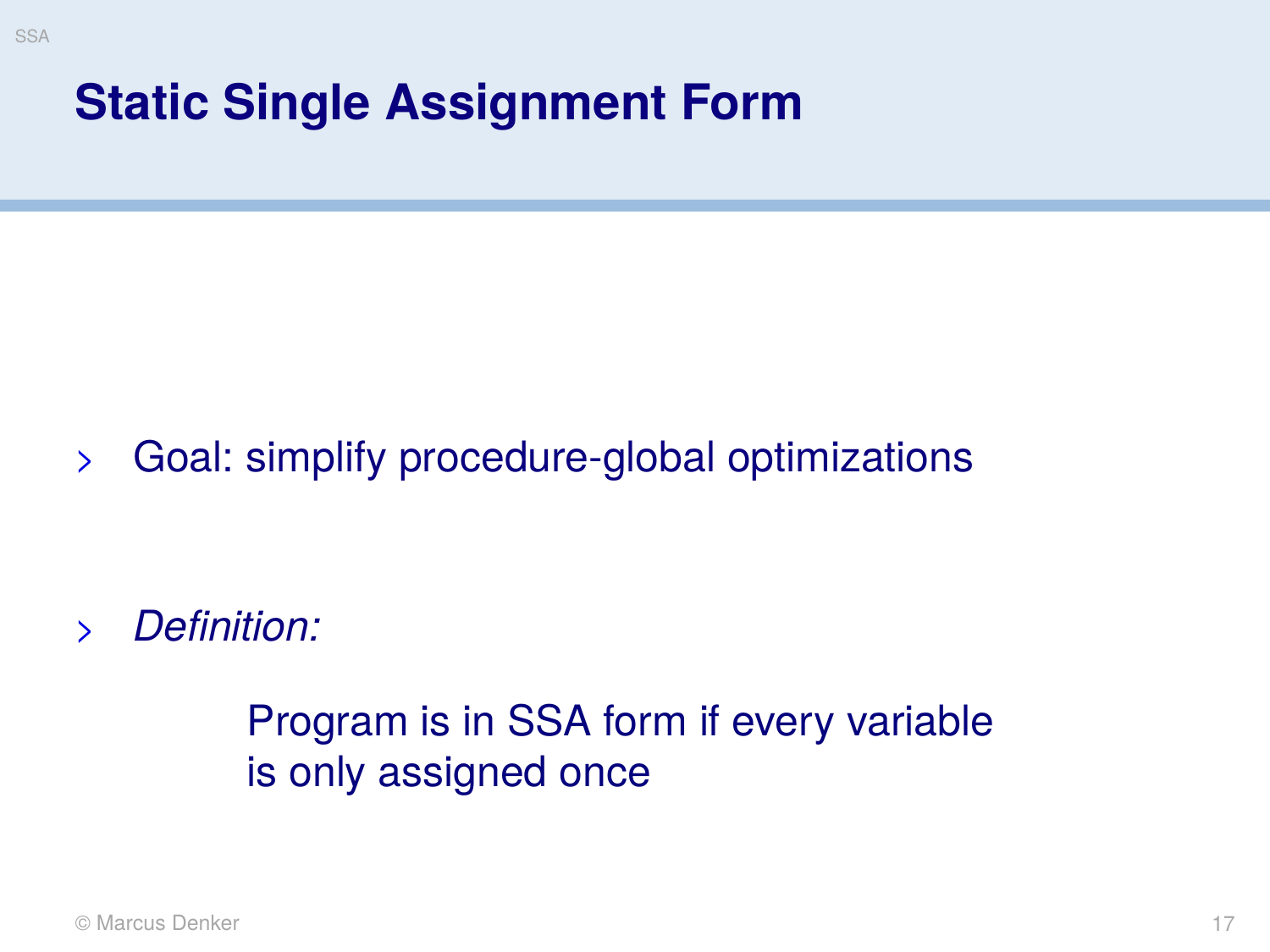

SSA
# Static Single Assignment Form
Goal: simplify procedure-global optimizations

Definition:
Program is in SSA form if every variable
is only assigned once
© Marcus Denker
17